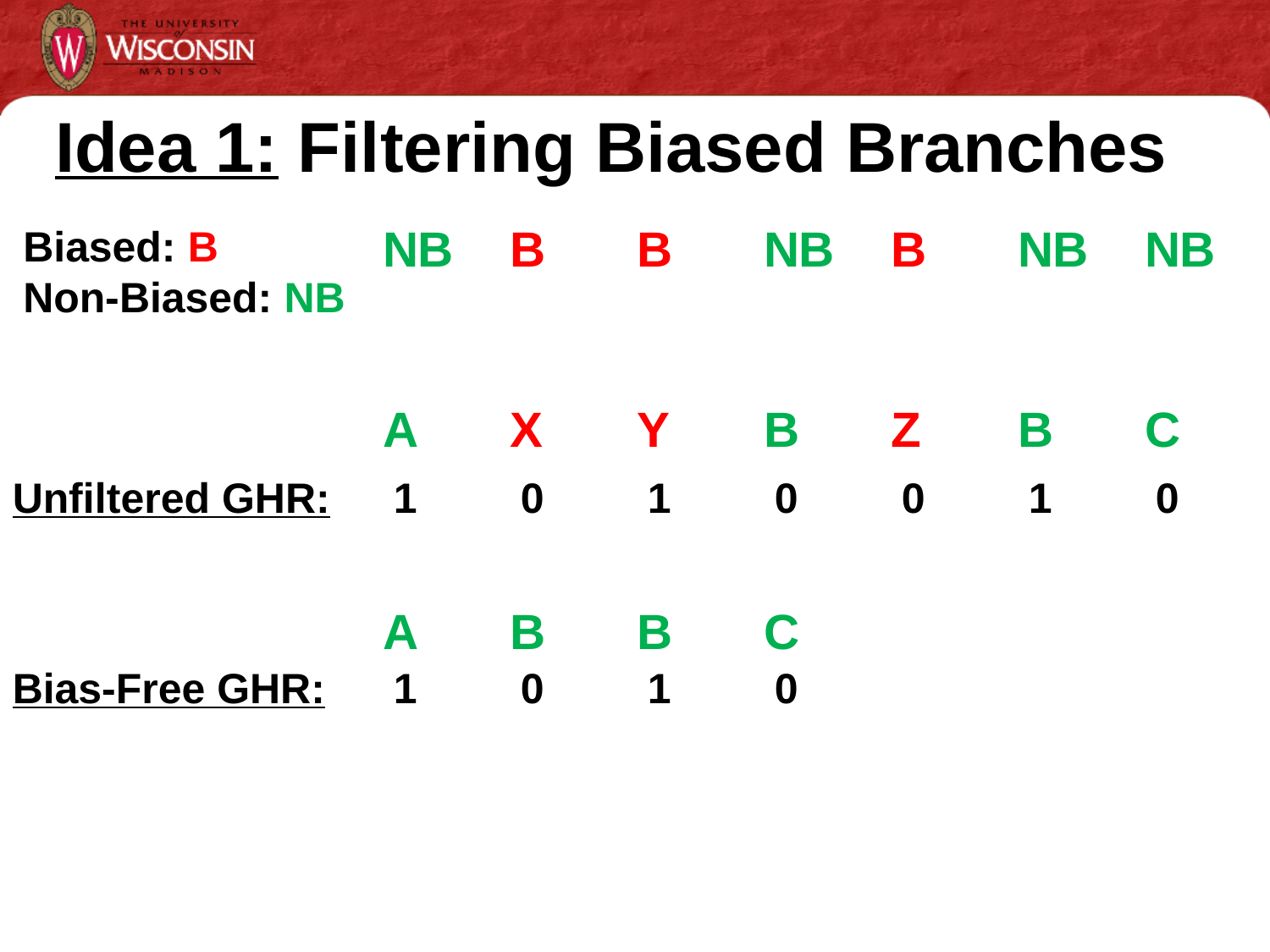

# Idea 1: Filtering Biased Branches
NB	B	B	NB	B	NB	NB
Biased: B
Non-Biased: NB

A	X	Y	B	Z	B	C
Unfiltered GHR:
1	0	1	0	0	1	0
A	B	B	C
Bias-Free GHR:
1	0	1	0

8